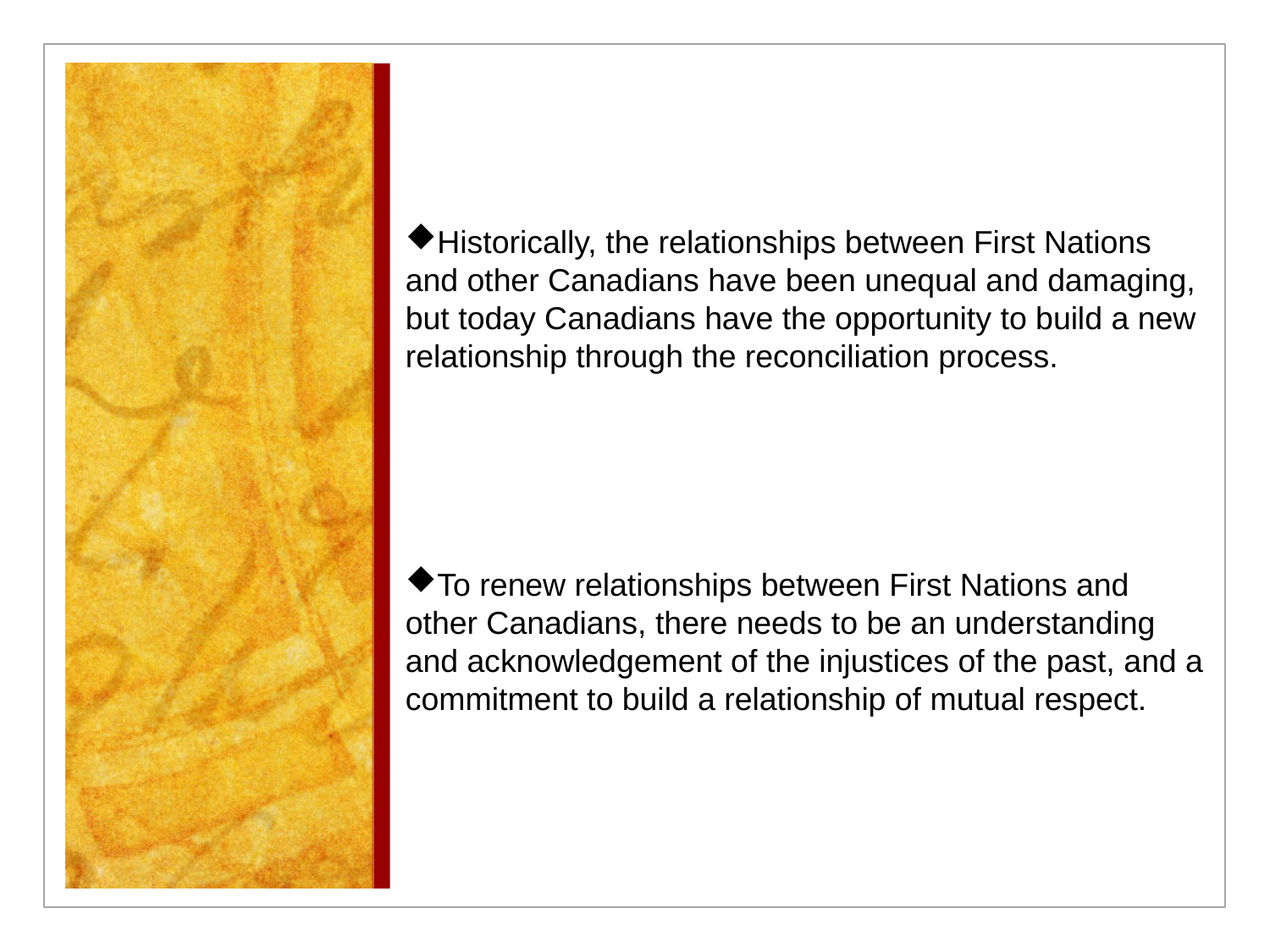

Historically, the relationships between First Nations and other Canadians have been unequal and damaging, but today Canadians have the opportunity to build a new relationship through the reconciliation process.

To renew relationships between First Nations and other Canadians, there needs to be an understanding and acknowledgement of the injustices of the past, and a commitment to build a relationship of mutual respect.